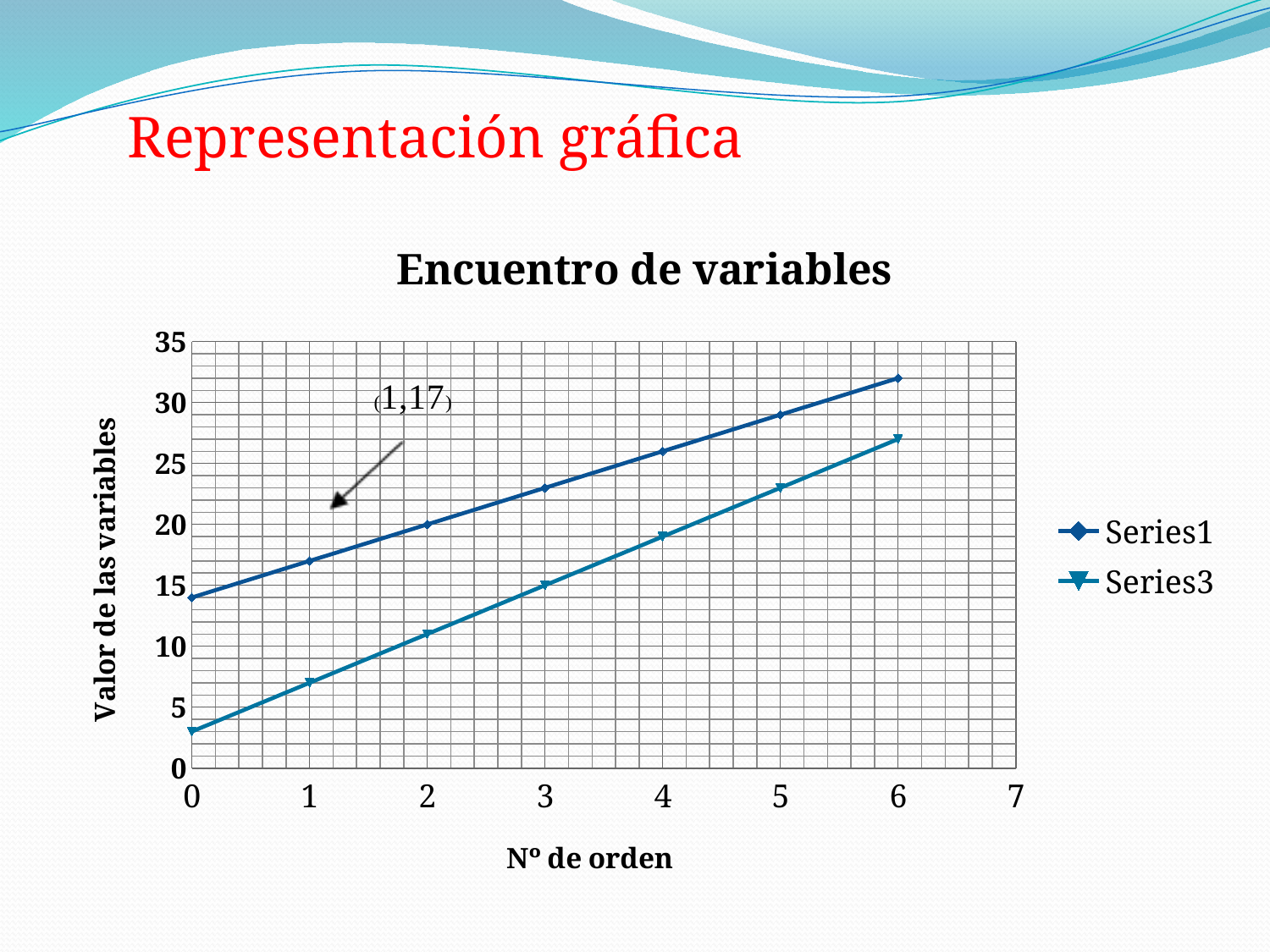

Representación gráfica

### Chart: Encuentro de variables

| Category |  |  |
|---|---|---|